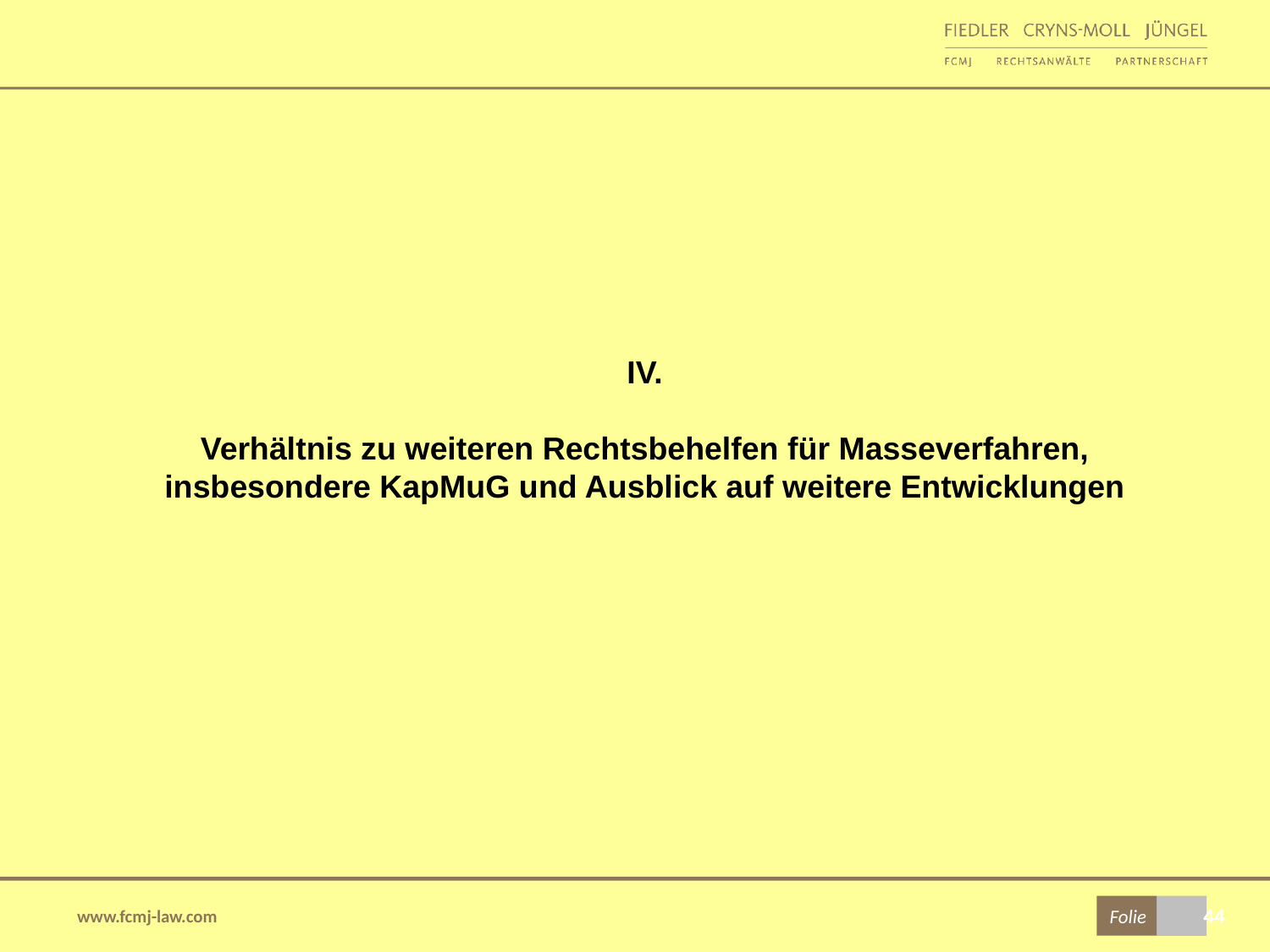

IV.

Verhältnis zu weiteren Rechtsbehelfen für Masseverfahren, insbesondere KapMuG und Ausblick auf weitere Entwicklungen